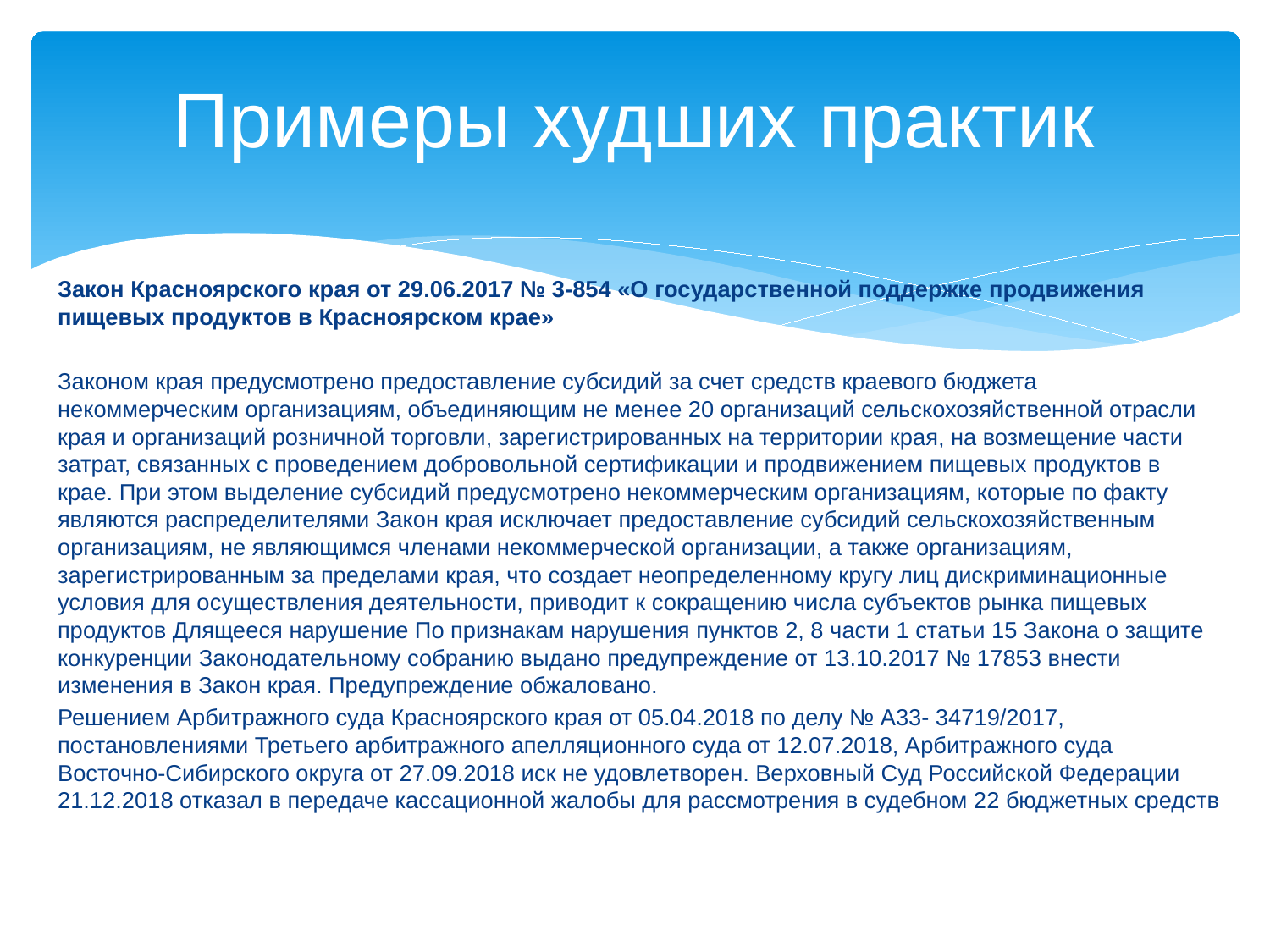

# Примеры худших практик

Закон Красноярского края от 29.06.2017 № 3-854 «О государственной поддержке продвижения пищевых продуктов в Красноярском крае»

Законом края предусмотрено предоставление субсидий за счет средств краевого бюджета некоммерческим организациям, объединяющим не менее 20 организаций сельскохозяйственной отрасли края и организаций розничной торговли, зарегистрированных на территории края, на возмещение части затрат, связанных с проведением добровольной сертификации и продвижением пищевых продуктов в крае. При этом выделение субсидий предусмотрено некоммерческим организациям, которые по факту являются распределителями Закон края исключает предоставление субсидий сельскохозяйственным организациям, не являющимся членами некоммерческой организации, а также организациям, зарегистрированным за пределами края, что создает неопределенному кругу лиц дискриминационные условия для осуществления деятельности, приводит к сокращению числа субъектов рынка пищевых продуктов Длящееся нарушение По признакам нарушения пунктов 2, 8 части 1 статьи 15 Закона о защите конкуренции Законодательному собранию выдано предупреждение от 13.10.2017 № 17853 внести изменения в Закон края. Предупреждение обжаловано.
Решением Арбитражного суда Красноярского края от 05.04.2018 по делу № А33- 34719/2017, постановлениями Третьего арбитражного апелляционного суда от 12.07.2018, Арбитражного суда Восточно-Сибирского округа от 27.09.2018 иск не удовлетворен. Верховный Суд Российской Федерации 21.12.2018 отказал в передаче кассационной жалобы для рассмотрения в судебном 22 бюджетных средств